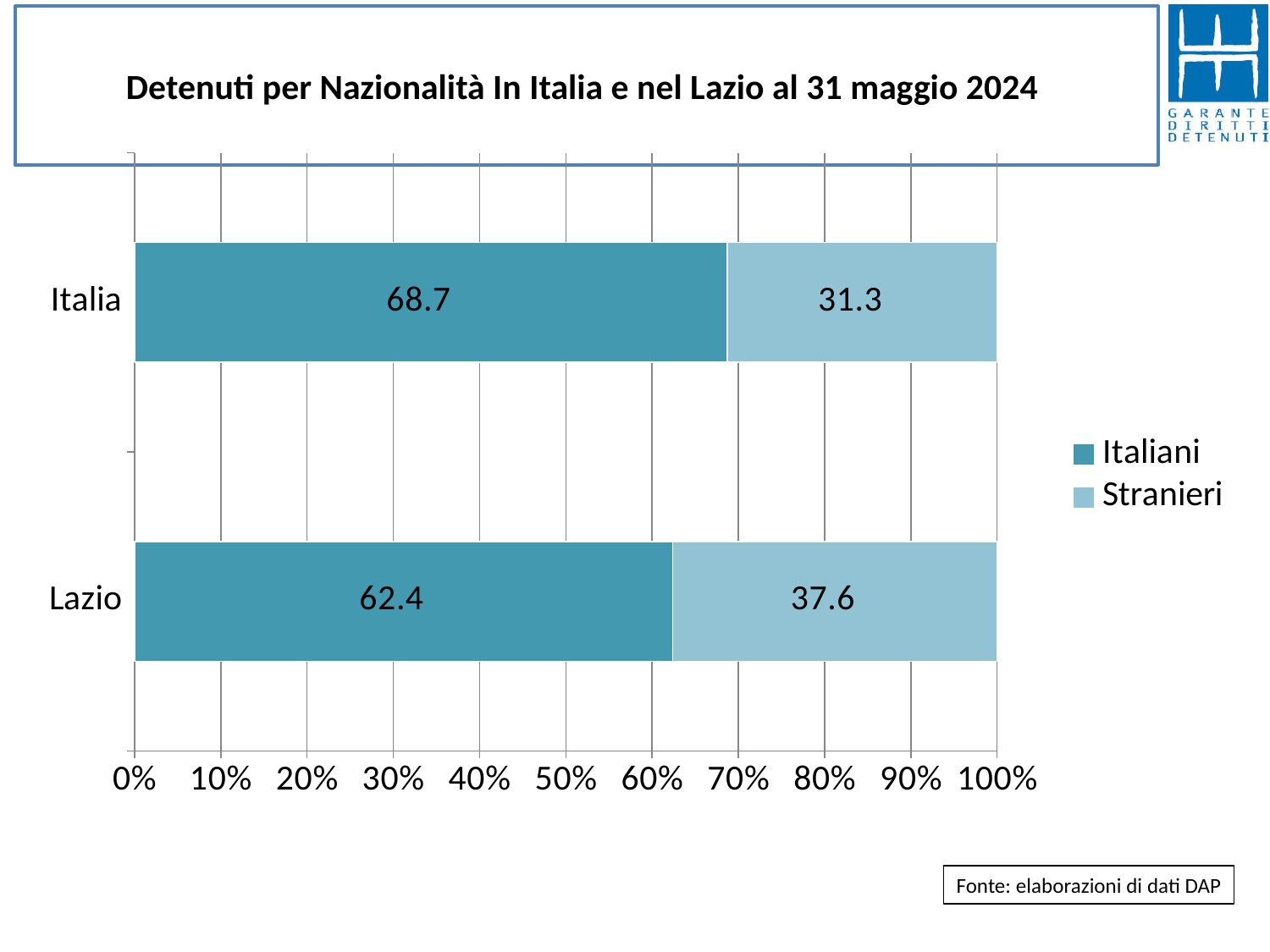

# Detenuti per Nazionalità In Italia e nel Lazio al 31 maggio 2024

### Chart

| Category | Italiani | Stranieri |
|---|---|---|
| Lazio | 62.38383242366131 | 37.6161675763387 |
| Italia | 68.70846670024534 | 31.291533299754658 |
Fonte: elaborazioni di dati DAP